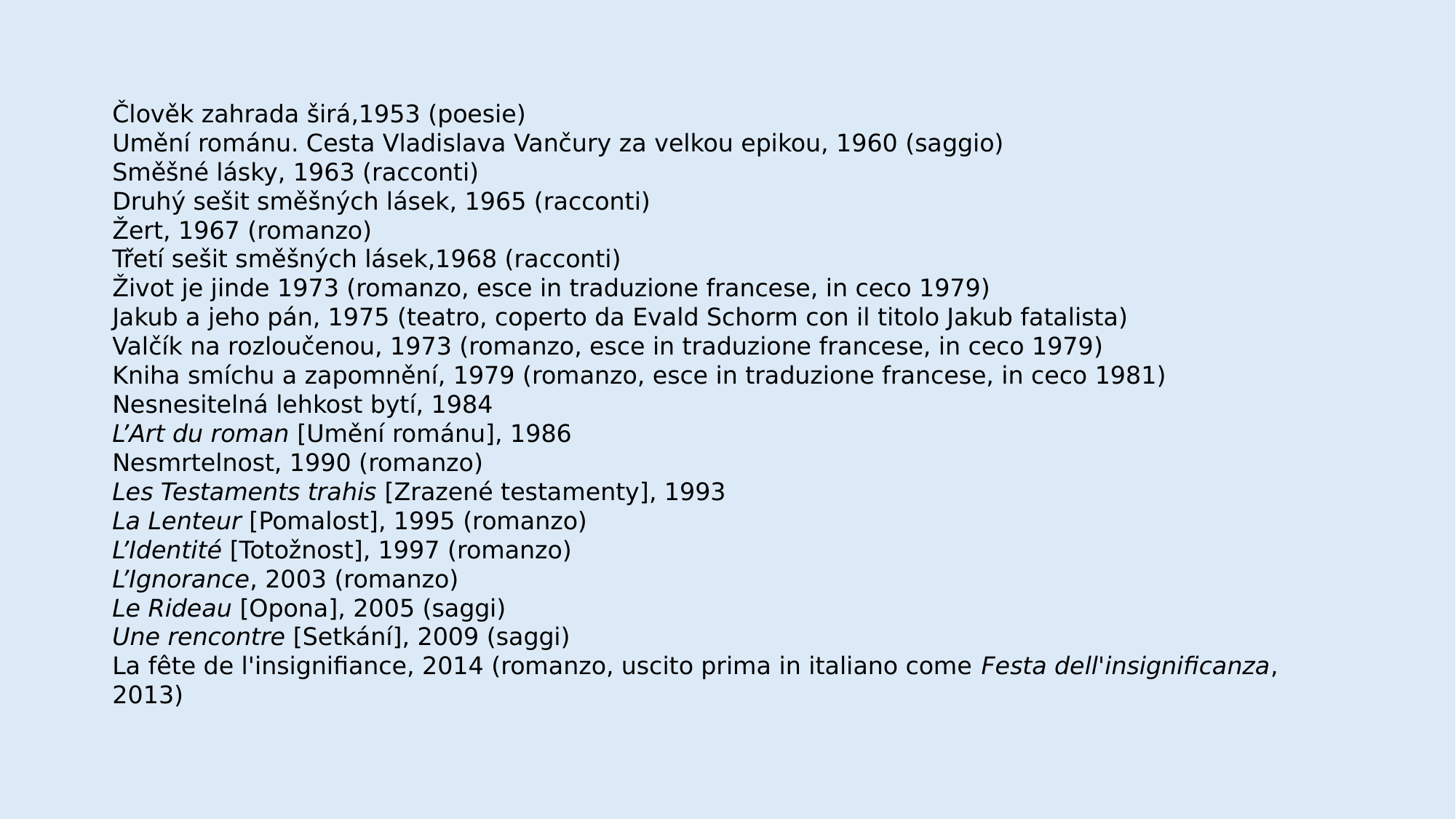

Člověk zahrada širá,1953 (poesie)
Umění románu. Cesta Vladislava Vančury za velkou epikou, 1960 (saggio)
Směšné lásky, 1963 (racconti)
Druhý sešit směšných lásek, 1965 (racconti)
Žert, 1967 (romanzo)
Třetí sešit směšných lásek,1968 (racconti)
Život je jinde 1973 (romanzo, esce in traduzione francese, in ceco 1979)
Jakub a jeho pán, 1975 (teatro, coperto da Evald Schorm con il titolo Jakub fatalista)
Valčík na rozloučenou, 1973 (romanzo, esce in traduzione francese, in ceco 1979)
Kniha smíchu a zapomnění, 1979 (romanzo, esce in traduzione francese, in ceco 1981) Nesnesitelná lehkost bytí, 1984
L’Art du roman [Umění románu], 1986
Nesmrtelnost, 1990 (romanzo)
Les Testaments trahis [Zrazené testamenty], 1993
La Lenteur [Pomalost], 1995 (romanzo)
L’Identité [Totožnost], 1997 (romanzo)
L’Ignorance, 2003 (romanzo)
Le Rideau [Opona], 2005 (saggi)
Une rencontre [Setkání], 2009 (saggi)
La fête de l'insignifiance, 2014 (romanzo, uscito prima in italiano come Festa dell'insignificanza, 2013)